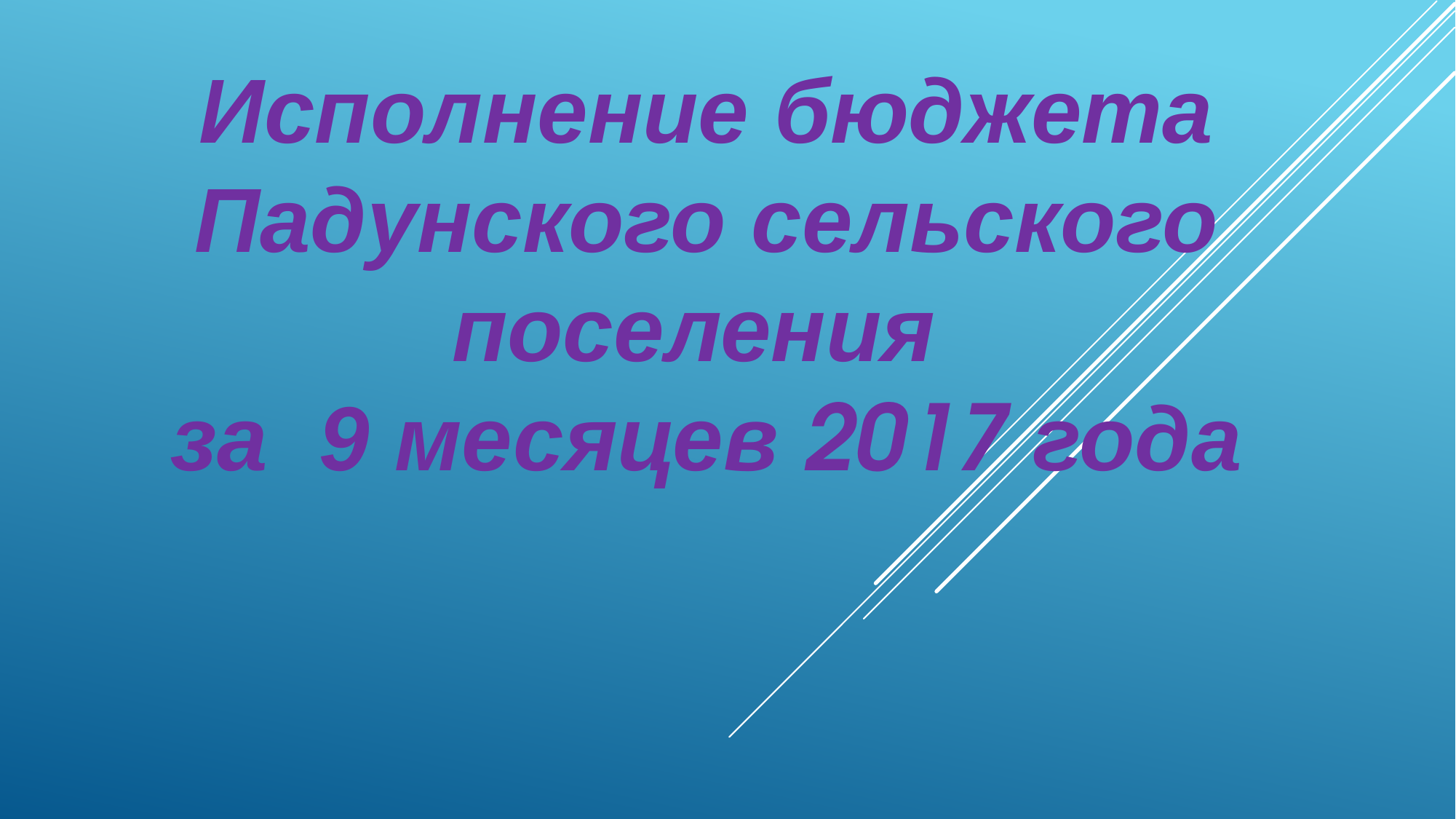

Исполнение бюджета Падунского сельского поселения
за  9 месяцев 2017 года